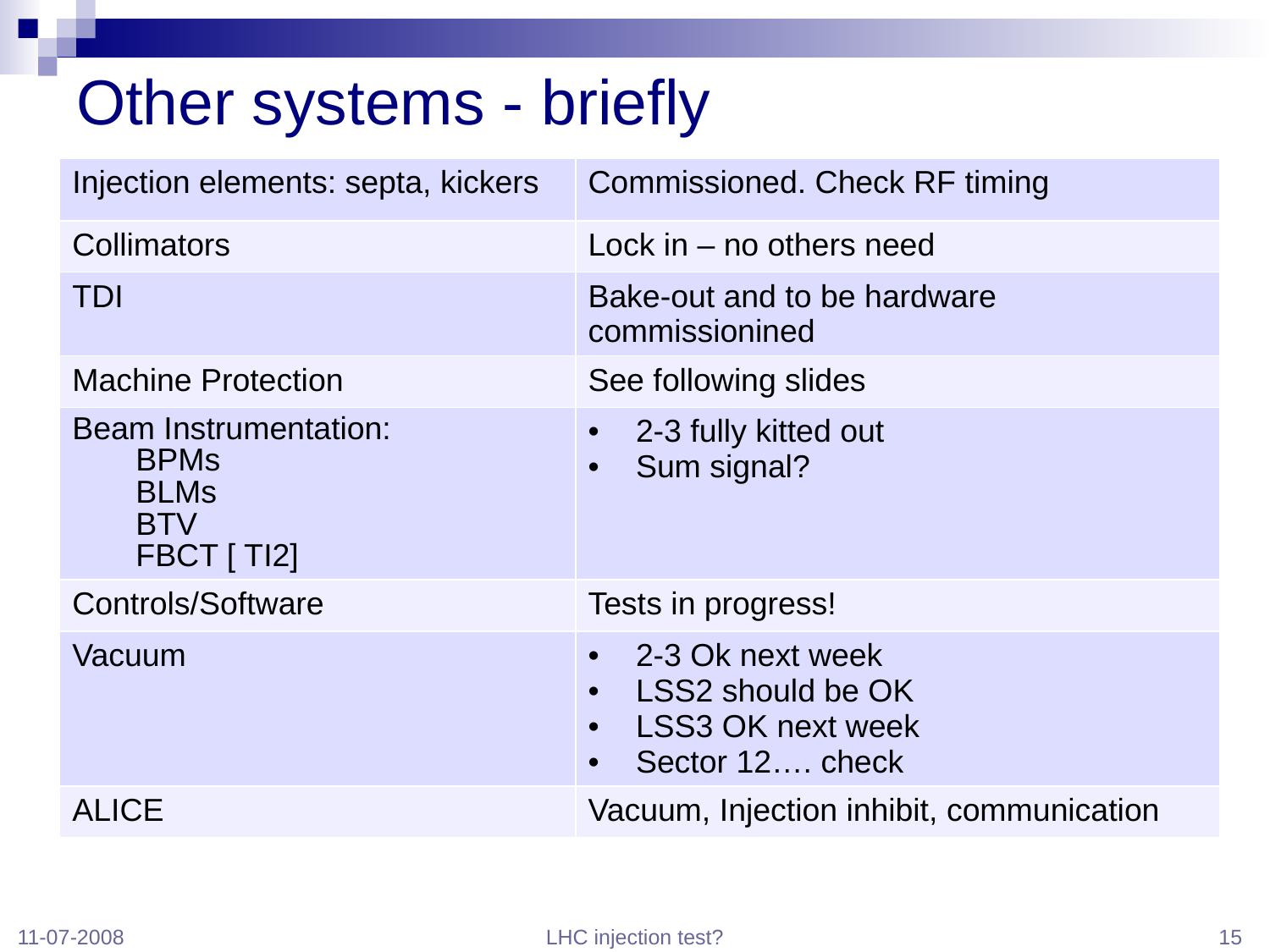

# Other systems - briefly
| Injection elements: septa, kickers | Commissioned. Check RF timing |
| --- | --- |
| Collimators | Lock in – no others need |
| TDI | Bake-out and to be hardware commissionined |
| Machine Protection | See following slides |
| Beam Instrumentation: BPMs BLMs BTV FBCT [ TI2] | 2-3 fully kitted out Sum signal? |
| Controls/Software | Tests in progress! |
| Vacuum | 2-3 Ok next week LSS2 should be OK LSS3 OK next week Sector 12…. check |
| ALICE | Vacuum, Injection inhibit, communication |
11-07-2008
LHC injection test?
15